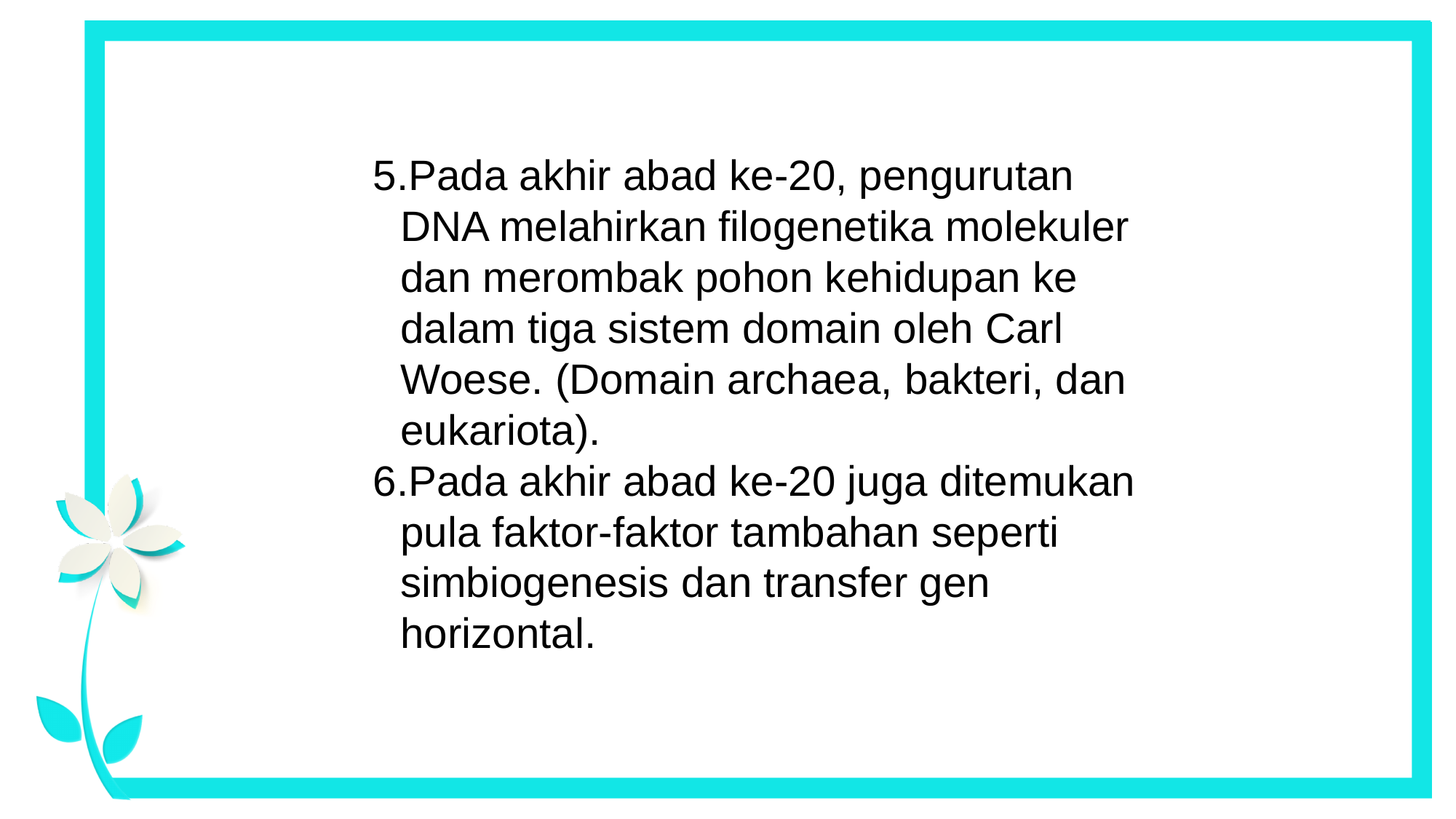

Pada akhir abad ke-20, pengurutan DNA melahirkan filogenetika molekuler dan merombak pohon kehidupan ke dalam tiga sistem domain oleh Carl Woese. (Domain archaea, bakteri, dan eukariota).
Pada akhir abad ke-20 juga ditemukan pula faktor-faktor tambahan seperti simbiogenesis dan transfer gen horizontal.